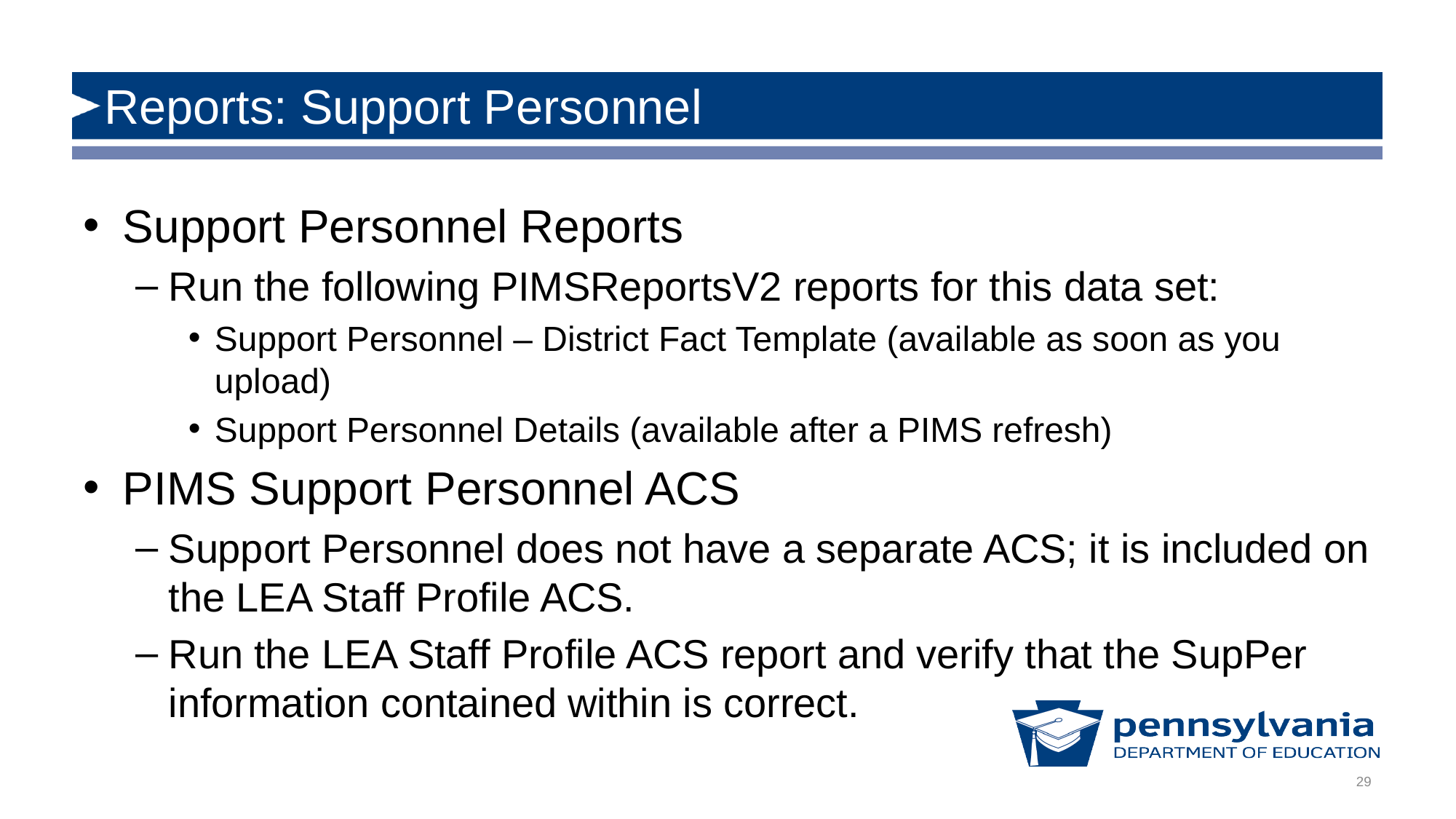

# Reports: Support Personnel
Support Personnel Reports
Run the following PIMSReportsV2 reports for this data set:
Support Personnel – District Fact Template (available as soon as you upload)
Support Personnel Details (available after a PIMS refresh)
PIMS Support Personnel ACS
Support Personnel does not have a separate ACS; it is included on the LEA Staff Profile ACS.
Run the LEA Staff Profile ACS report and verify that the SupPer information contained within is correct.
29